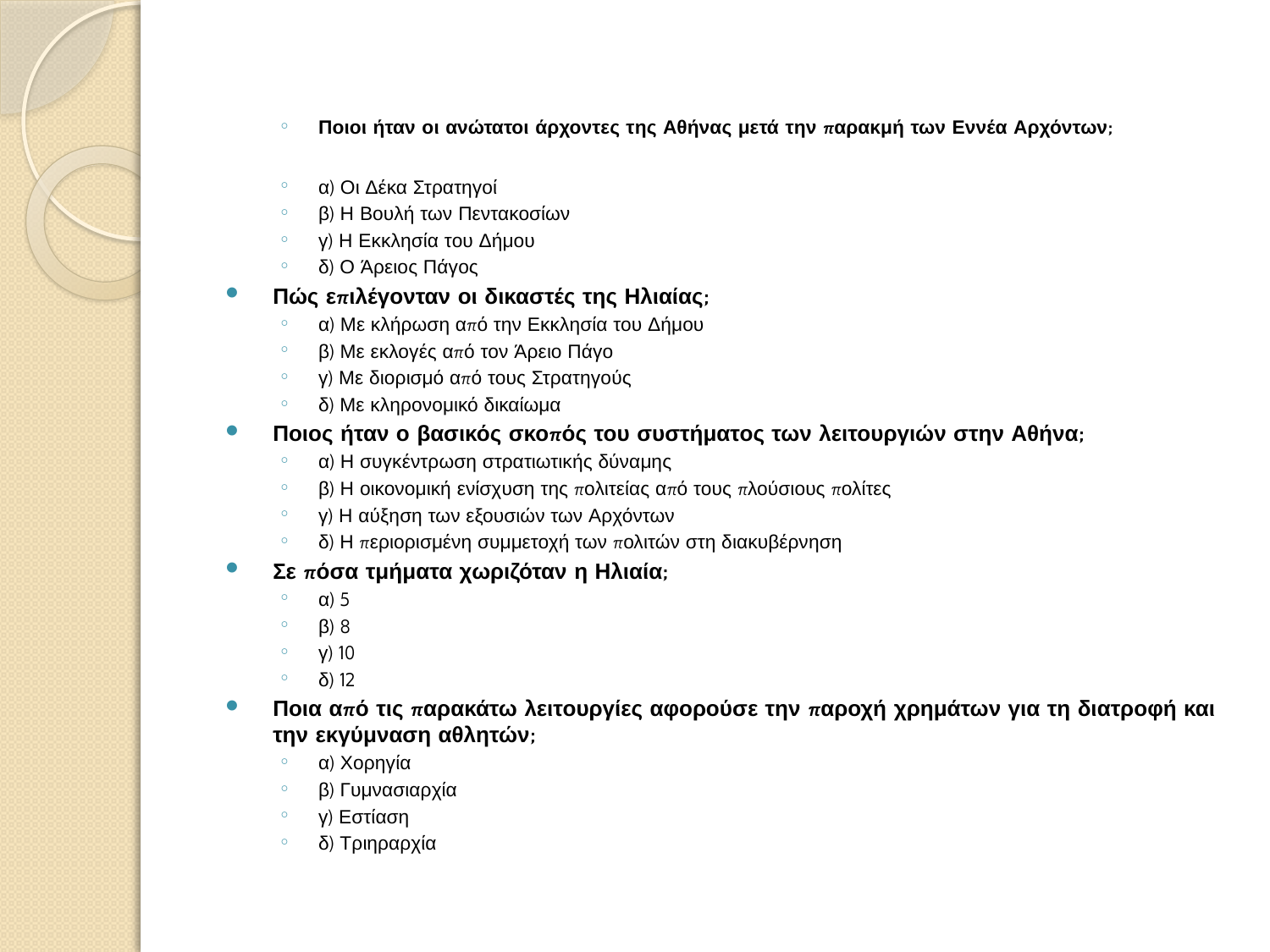

#
Ποιοι ήταν οι ανώτατοι άρχοντες της Αθήνας μετά την παρακμή των Εννέα Αρχόντων;

α) Οι Δέκα Στρατηγοί
β) Η Βουλή των Πεντακοσίων
γ) Η Εκκλησία του Δήμου
δ) Ο Άρειος Πάγος
Πώς επιλέγονταν οι δικαστές της Ηλιαίας;
α) Με κλήρωση από την Εκκλησία του Δήμου
β) Με εκλογές από τον Άρειο Πάγο
γ) Με διορισμό από τους Στρατηγούς
δ) Με κληρονομικό δικαίωμα
Ποιος ήταν ο βασικός σκοπός του συστήματος των λειτουργιών στην Αθήνα;
α) Η συγκέντρωση στρατιωτικής δύναμης
β) Η οικονομική ενίσχυση της πολιτείας από τους πλούσιους πολίτες
γ) Η αύξηση των εξουσιών των Αρχόντων
δ) Η περιορισμένη συμμετοχή των πολιτών στη διακυβέρνηση
Σε πόσα τμήματα χωριζόταν η Ηλιαία;
α) 5
β) 8
γ) 10
δ) 12
Ποια από τις παρακάτω λειτουργίες αφορούσε την παροχή χρημάτων για τη διατροφή και την εκγύμναση αθλητών;
α) Χορηγία
β) Γυμνασιαρχία
γ) Εστίαση
δ) Τριηραρχία